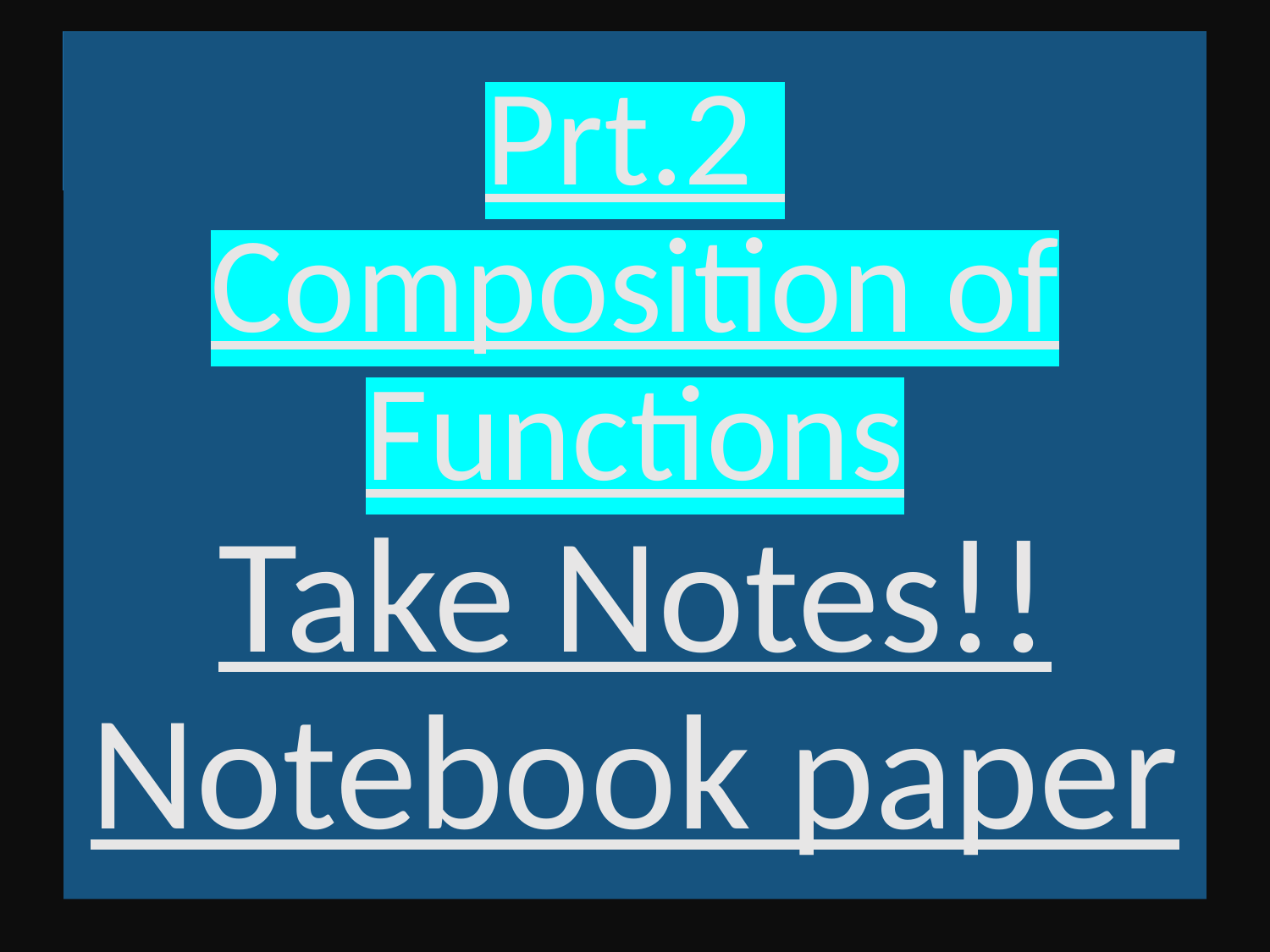

# Prt.2 Composition of Functions Take Notes!! Notebook paper